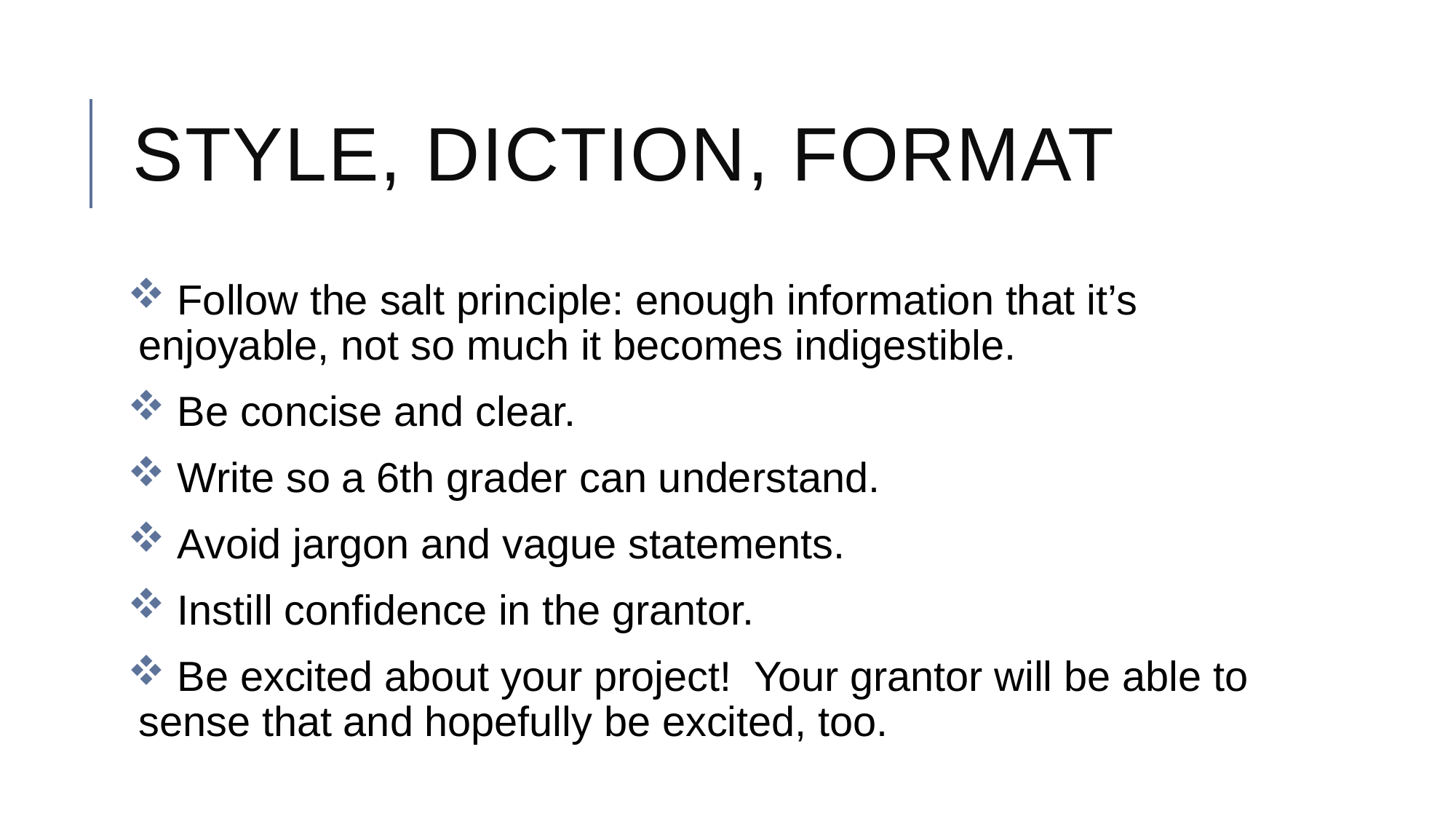

# Style, Diction, Format
 Follow the salt principle: enough information that it’s enjoyable, not so much it becomes indigestible.
 Be concise and clear.
 Write so a 6th grader can understand.
 Avoid jargon and vague statements.
 Instill confidence in the grantor.
 Be excited about your project!  Your grantor will be able to sense that and hopefully be excited, too.